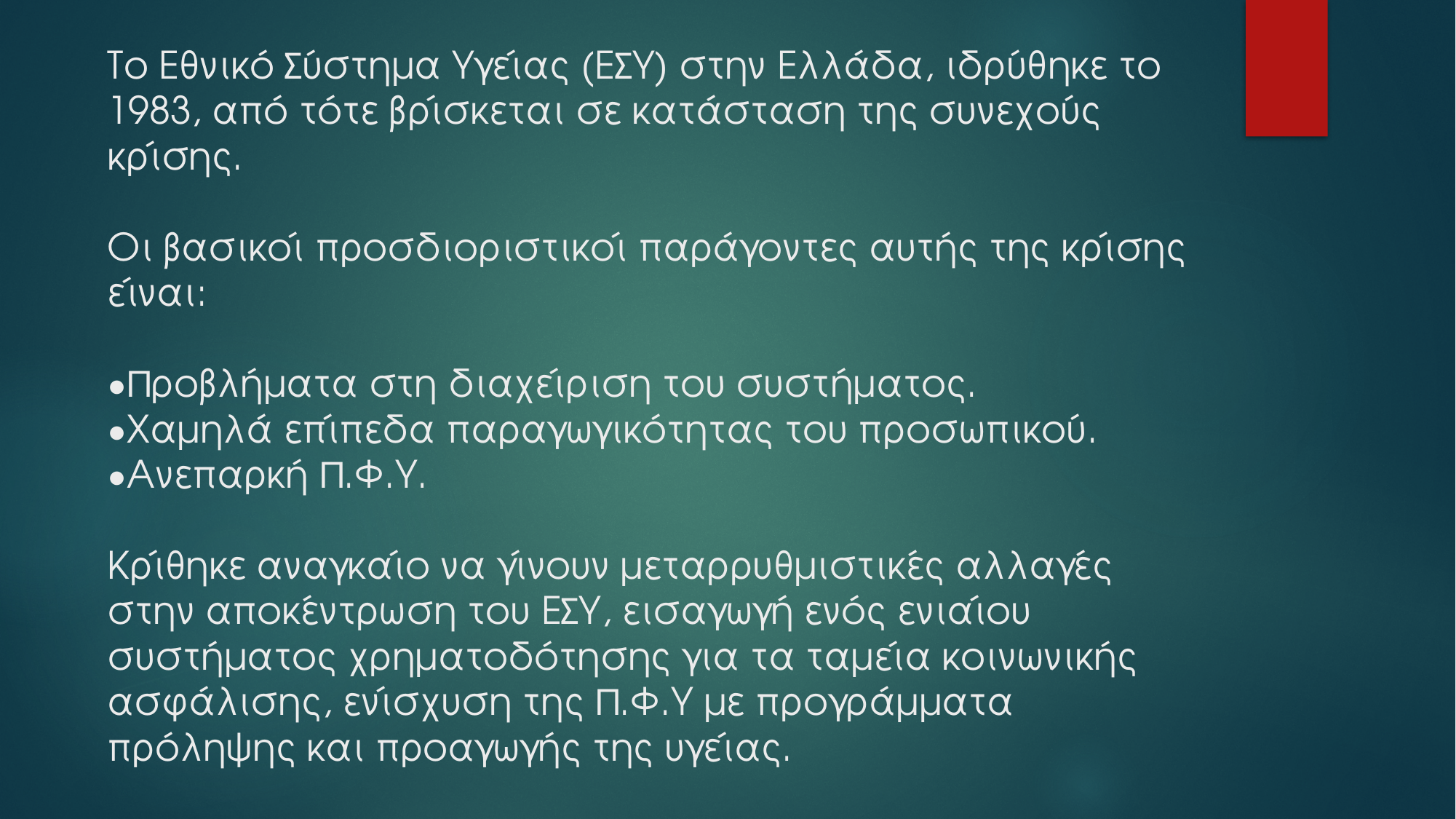

# Το Εθνικό Σύστημα Υγείας (ΕΣΥ) στην Ελλάδα, ιδρύθηκε το 1983, από τότε βρίσκεται σε κατάσταση της συνεχούς κρίσης. Οι βασικοί προσδιοριστικοί παράγοντες αυτής της κρίσης είναι: ∙Προβλήματα στη διαχείριση του συστήματος. ∙Χαμηλά επίπεδα παραγωγικότητας του προσωπικού. ∙Ανεπαρκή Π.Φ.Υ. Κρίθηκε αναγκαίο να γίνουν μεταρρυθμιστικές αλλαγές στην αποκέντρωση του ΕΣΥ, εισαγωγή ενός ενιαίου συστήματος χρηματοδότησης για τα ταμεία κοινωνικής ασφάλισης, ενίσχυση της Π.Φ.Υ με προγράμματα πρόληψης και προαγωγής της υγείας.